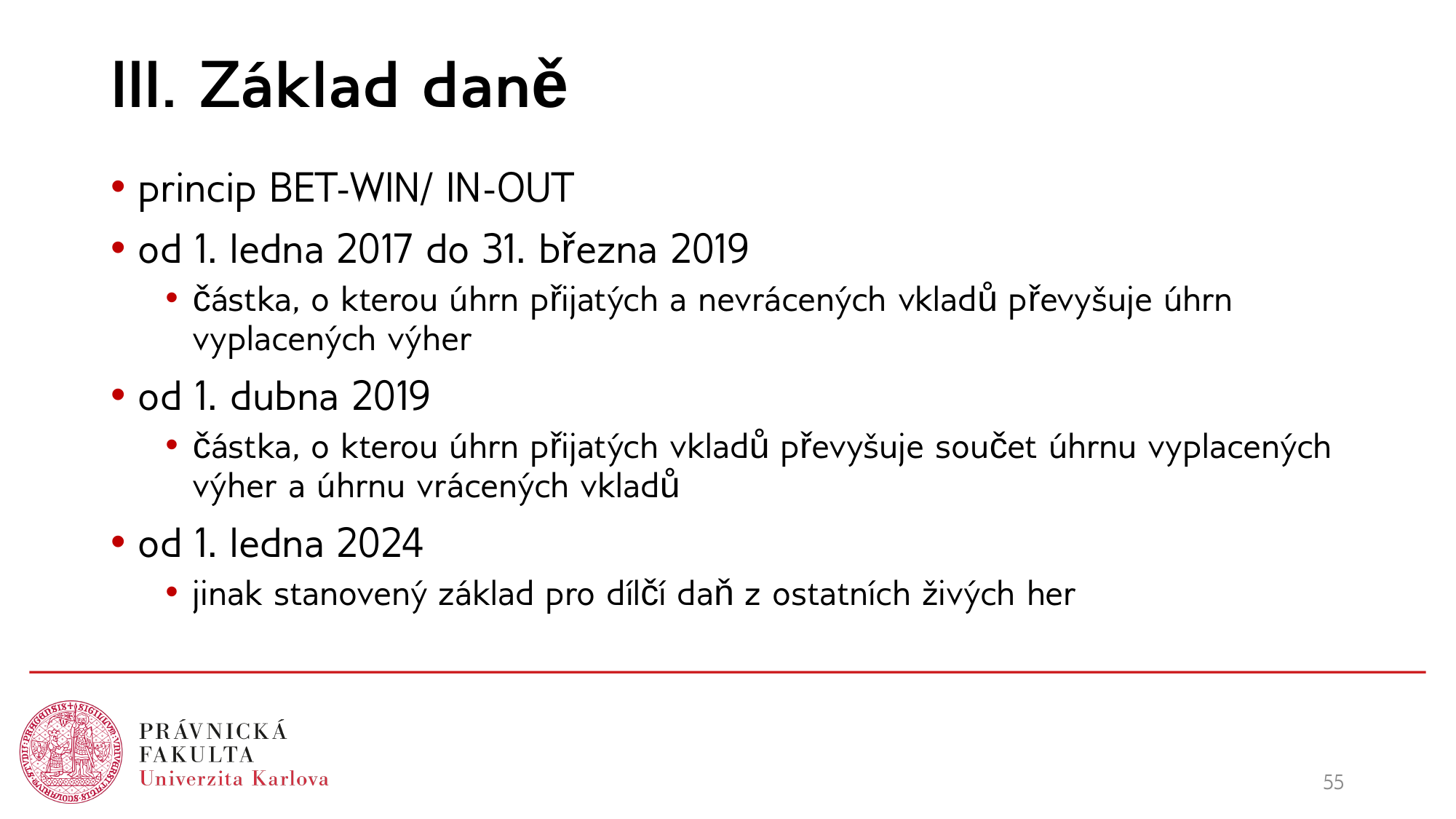

# III. Základ daně
princip BET-WIN/ IN-OUT
od 1. ledna 2017 do 31. března 2019
částka, o kterou úhrn přijatých a nevrácených vkladů převyšuje úhrn vyplacených výher
od 1. dubna 2019
částka, o kterou úhrn přijatých vkladů převyšuje součet úhrnu vyplacených výher a úhrnu vrácených vkladů
od 1. ledna 2024
jinak stanovený základ pro dílčí daň z ostatních živých her
55